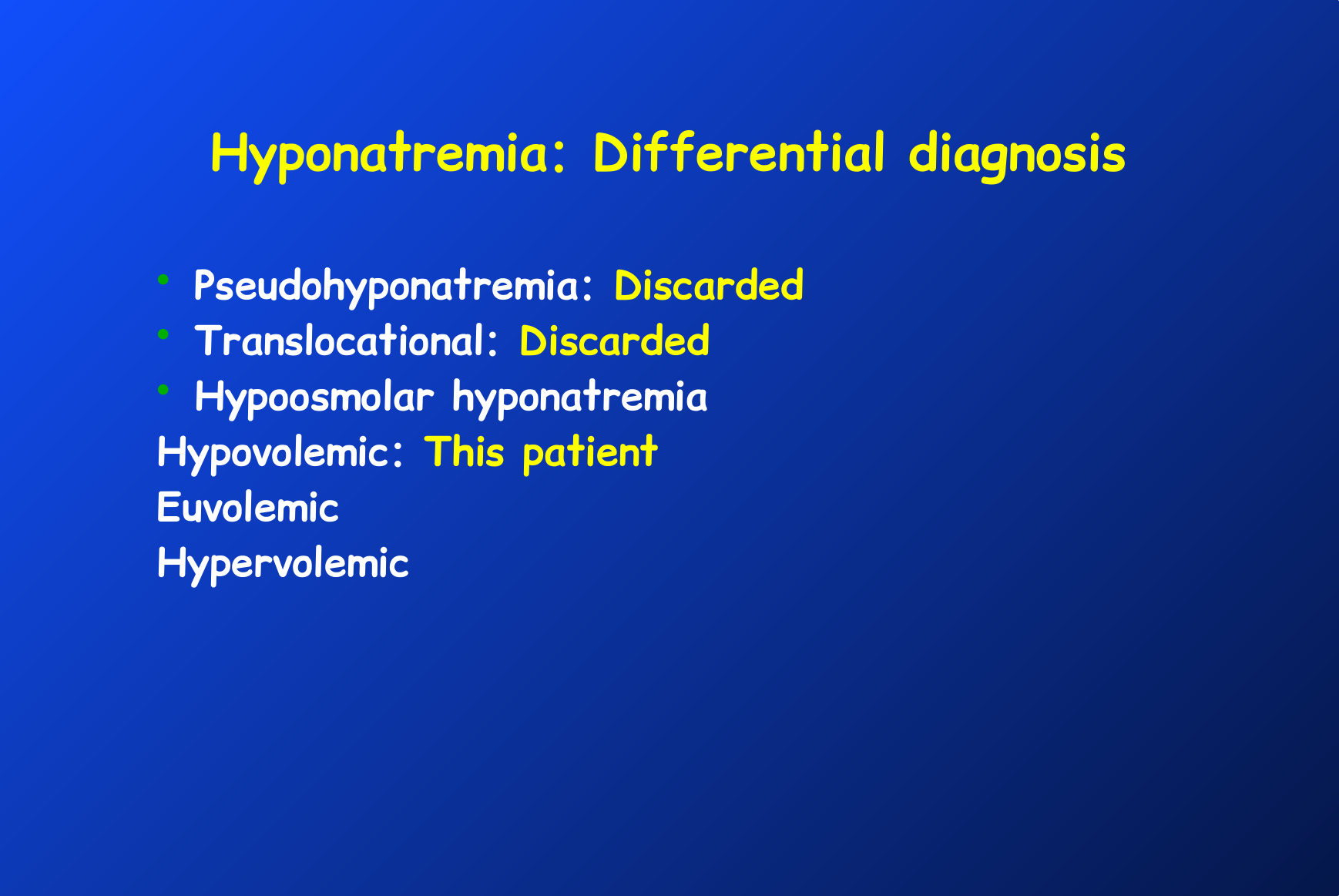

# Hyponatremia: Differential diagnosis
Pseudohyponatremia: Discarded
Translocational: Discarded
Hypoosmolar hyponatremia
Hypovolemic: This patient
Euvolemic
Hypervolemic